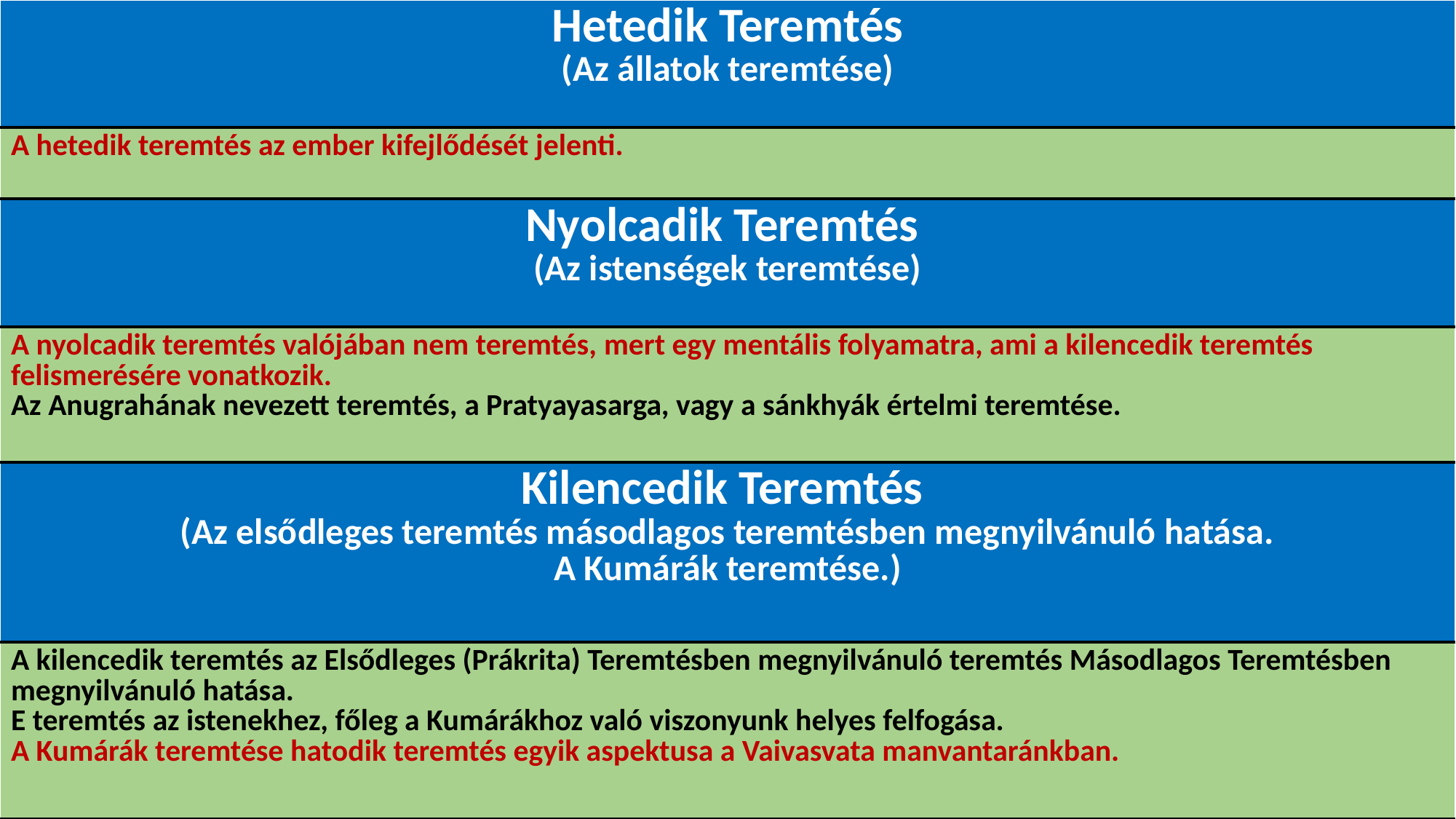

| Hetedik Teremtés (Az állatok teremtése) |
| --- |
| A hetedik teremtés az ember kifejlődését jelenti. |
| Nyolcadik Teremtés (Az istenségek teremtése) |
| A nyolcadik teremtés valójában nem teremtés, mert egy mentális folyamatra, ami a kilencedik teremtés felismerésére vonatkozik. Az Anugrahának nevezett teremtés, a Pratyayasarga, vagy a sánkhyák értelmi teremtése. |
| Kilencedik Teremtés (Az elsődleges teremtés másodlagos teremtésben megnyilvánuló hatása. A Kumárák teremtése.) |
| A kilencedik teremtés az Elsődleges (Prákrita) Teremtésben megnyilvánuló teremtés Másodlagos Teremtésben megnyilvánuló hatása. E teremtés az istenekhez, főleg a Kumárákhoz való viszonyunk helyes felfogása. A Kumárák teremtése hatodik teremtés egyik aspektusa a Vaivasvata manvantaránkban. |